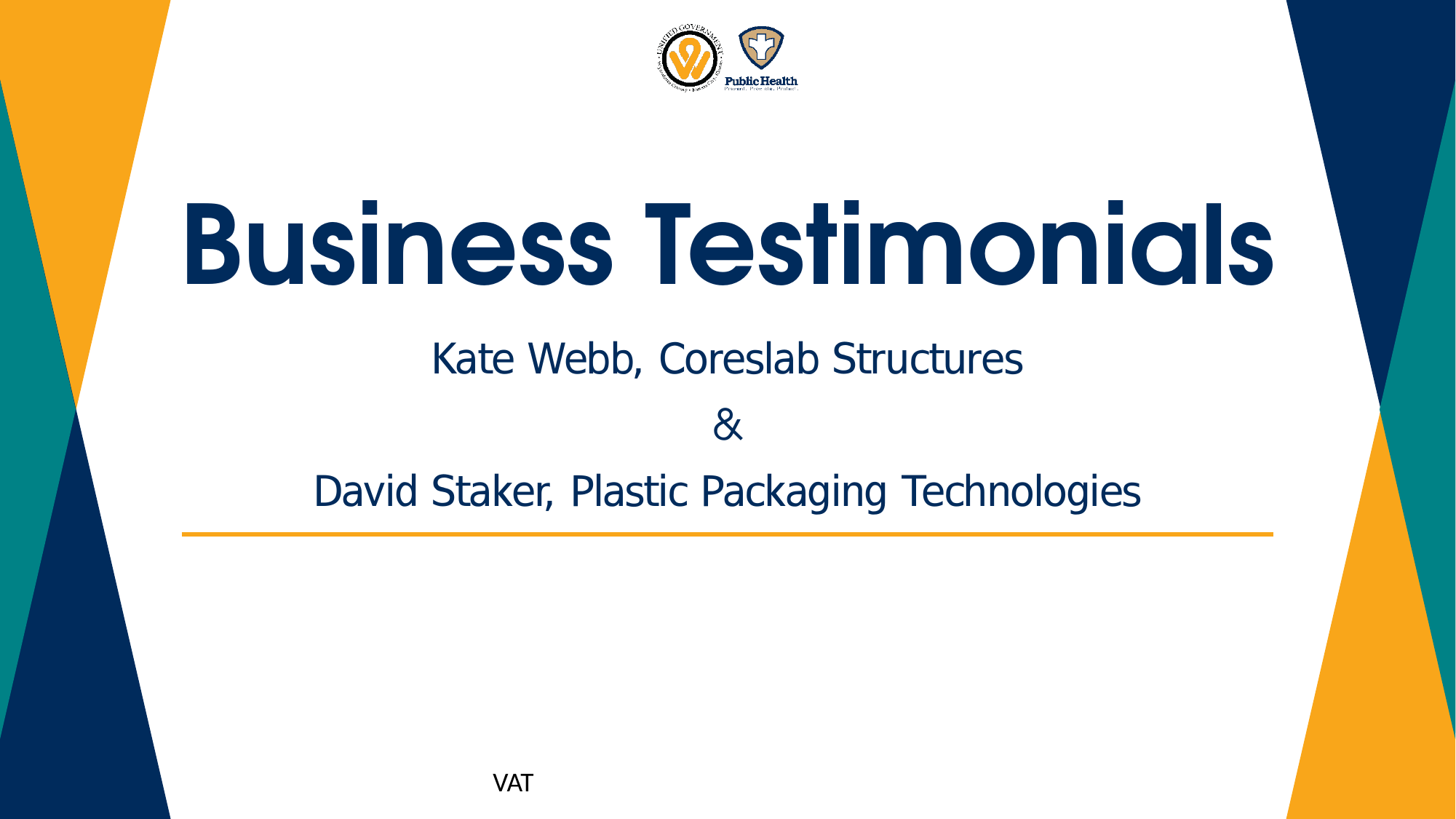

# Business Testimonials
Kate Webb, Coreslab Structures
&
David Staker, Plastic Packaging Technologies

VAT